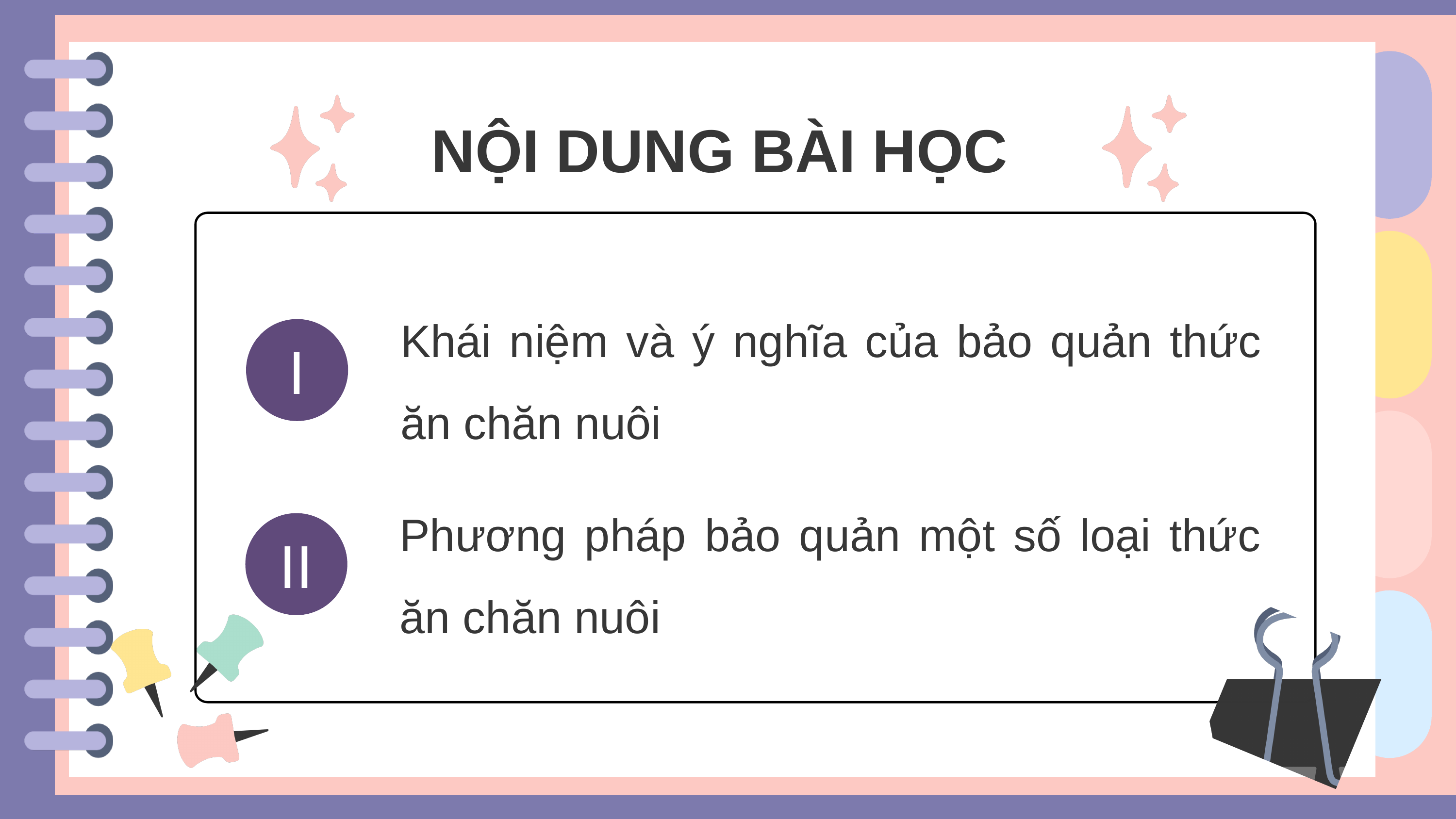

NỘI DUNG BÀI HỌC

Khái niệm và ý nghĩa của bảo quản thức ăn chăn nuôi
I
Phương pháp bảo quản một số loại thức ăn chăn nuôi
II